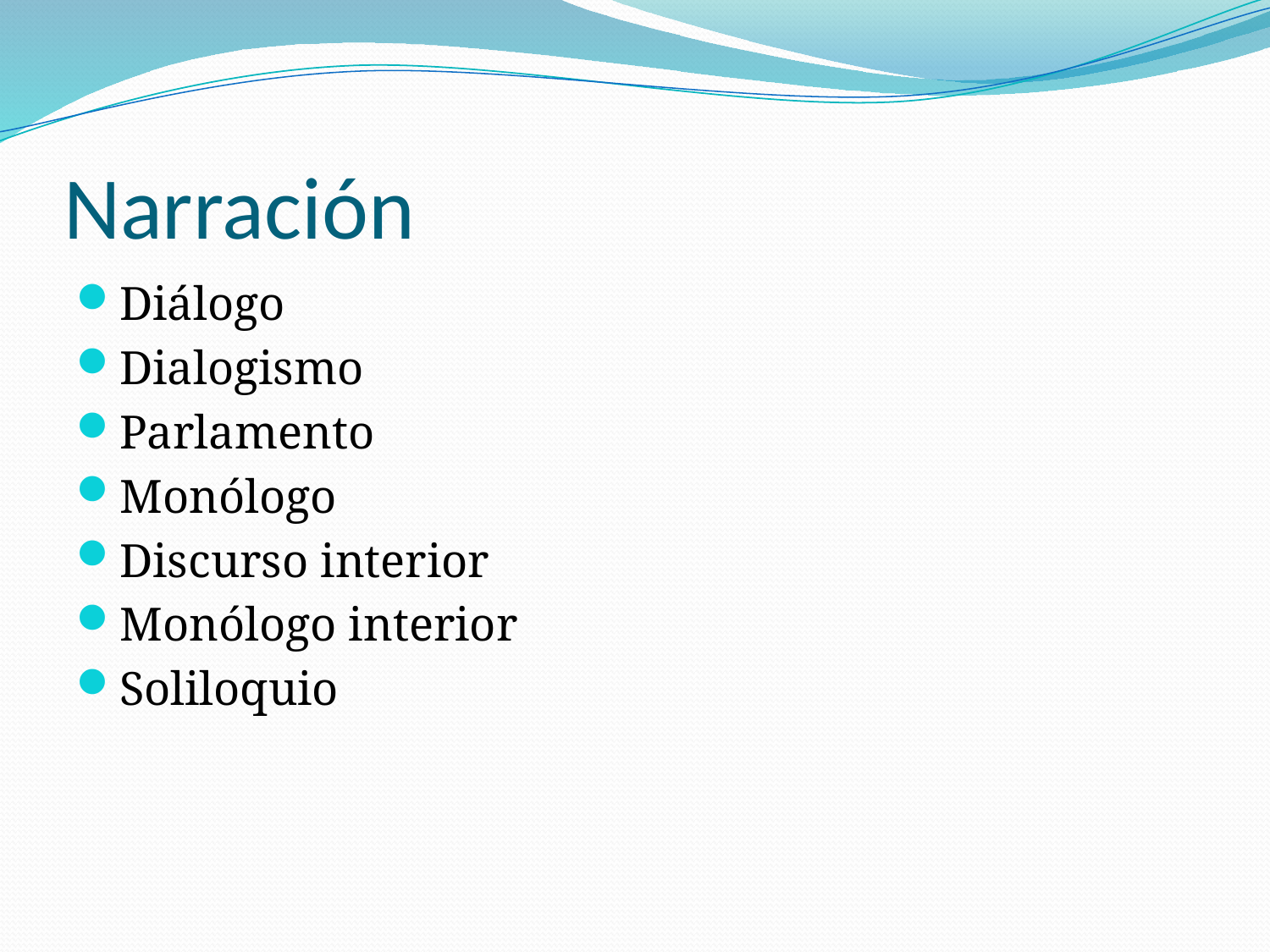

# Narración
Diálogo
Dialogismo
Parlamento
Monólogo
Discurso interior
Monólogo interior
Soliloquio